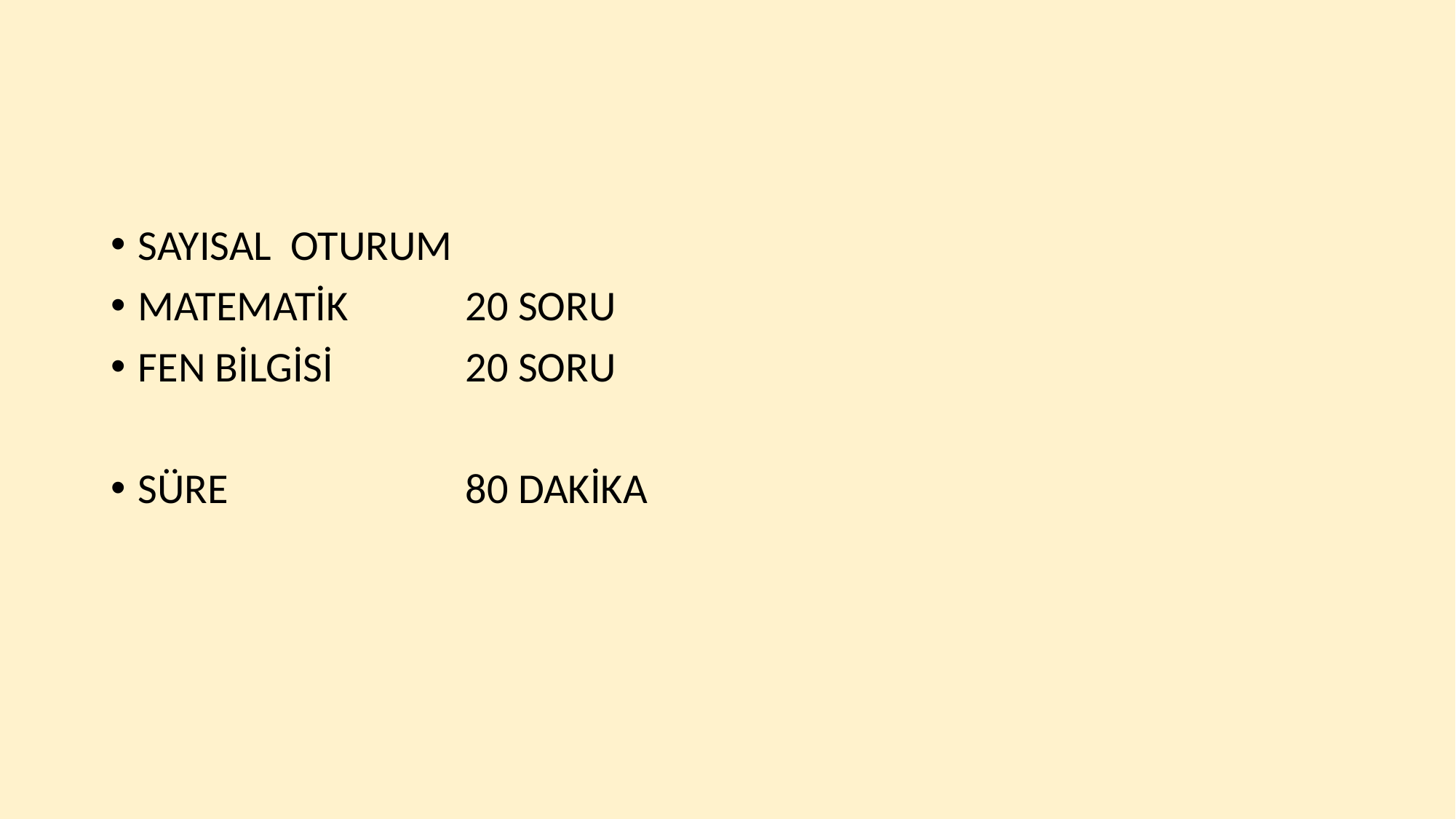

#
SAYISAL  OTURUM
MATEMATİK		20 SORU
FEN BİLGİSİ		20 SORU

SÜRE			80 DAKİKA